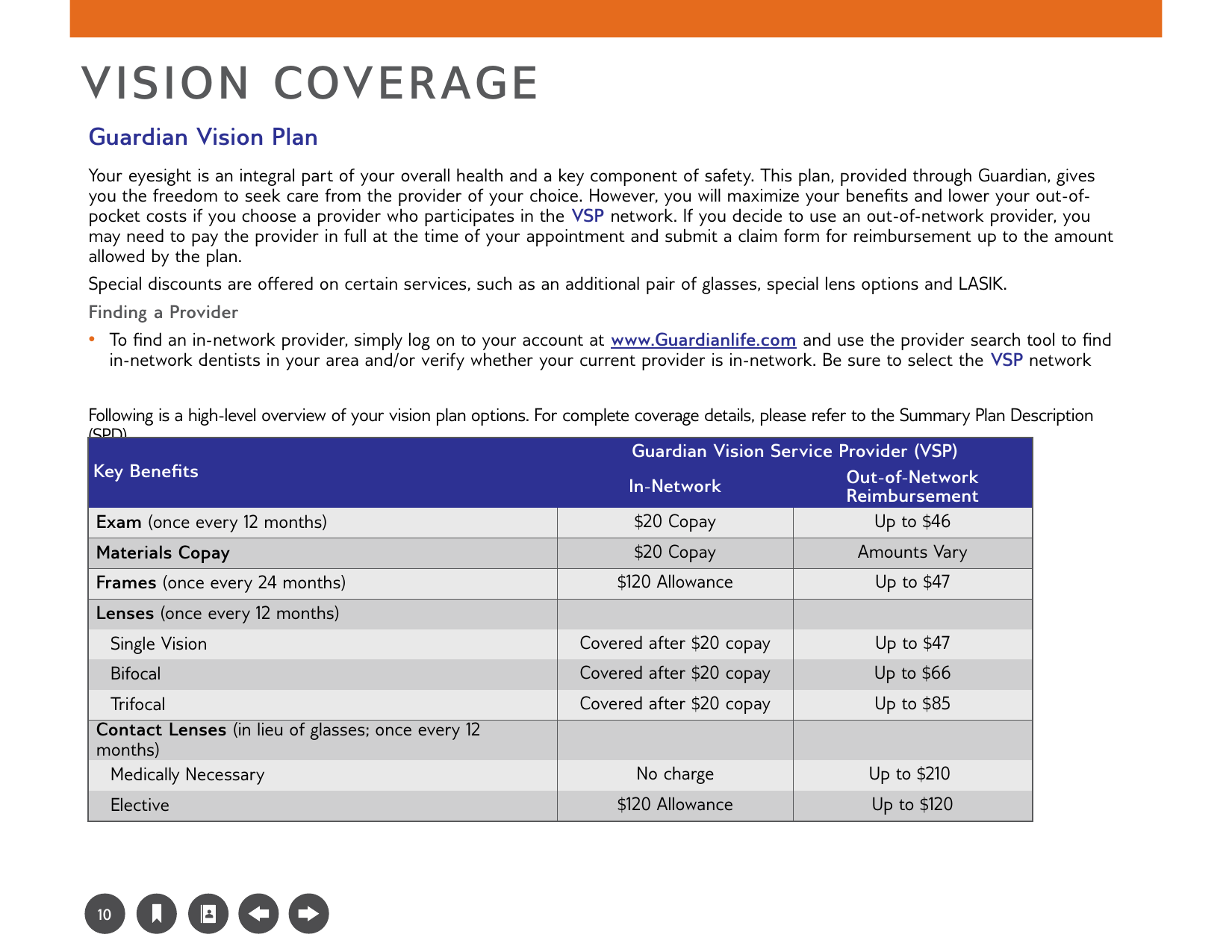

# VISION COVERAGE
Guardian Vision Plan
Your eyesight is an integral part of your overall health and a key component of safety. This plan, provided through Guardian, gives you the freedom to seek care from the provider of your choice. However, you will maximize your benefits and lower your out-of-pocket costs if you choose a provider who participates in the VSP network. If you decide to use an out-of-network provider, you may need to pay the provider in full at the time of your appointment and submit a claim form for reimbursement up to the amount allowed by the plan.
Special discounts are offered on certain services, such as an additional pair of glasses, special lens options and LASIK.
Finding a Provider
To find an in-network provider, simply log on to your account at www.Guardianlife.com and use the provider search tool to find in-network dentists in your area and/or verify whether your current provider is in-network. Be sure to select the VSP network

Following is a high-level overview of your vision plan options. For complete coverage details, please refer to the Summary Plan Description (SPD).
| Key Benefits | Guardian Vision Service Provider (VSP) |  |
| --- | --- | --- |
|  | In-Network | Out-of-Network Reimbursement |
| Exam (once every 12 months) | $20 Copay | Up to $46 |
| Materials Copay | $20 Copay | Amounts Vary |
| Frames (once every 24 months) | $120 Allowance | Up to $47 |
| Lenses (once every 12 months) |  |  |
| Single Vision | Covered after $20 copay | Up to $47 |
| Bifocal | Covered after $20 copay | Up to $66 |
| Trifocal | Covered after $20 copay | Up to $85 |
| Contact Lenses (in lieu of glasses; once every 12 months) |  |  |
| Medically Necessary | No charge | Up to $210 |
| Elective | $120 Allowance | Up to $120 |